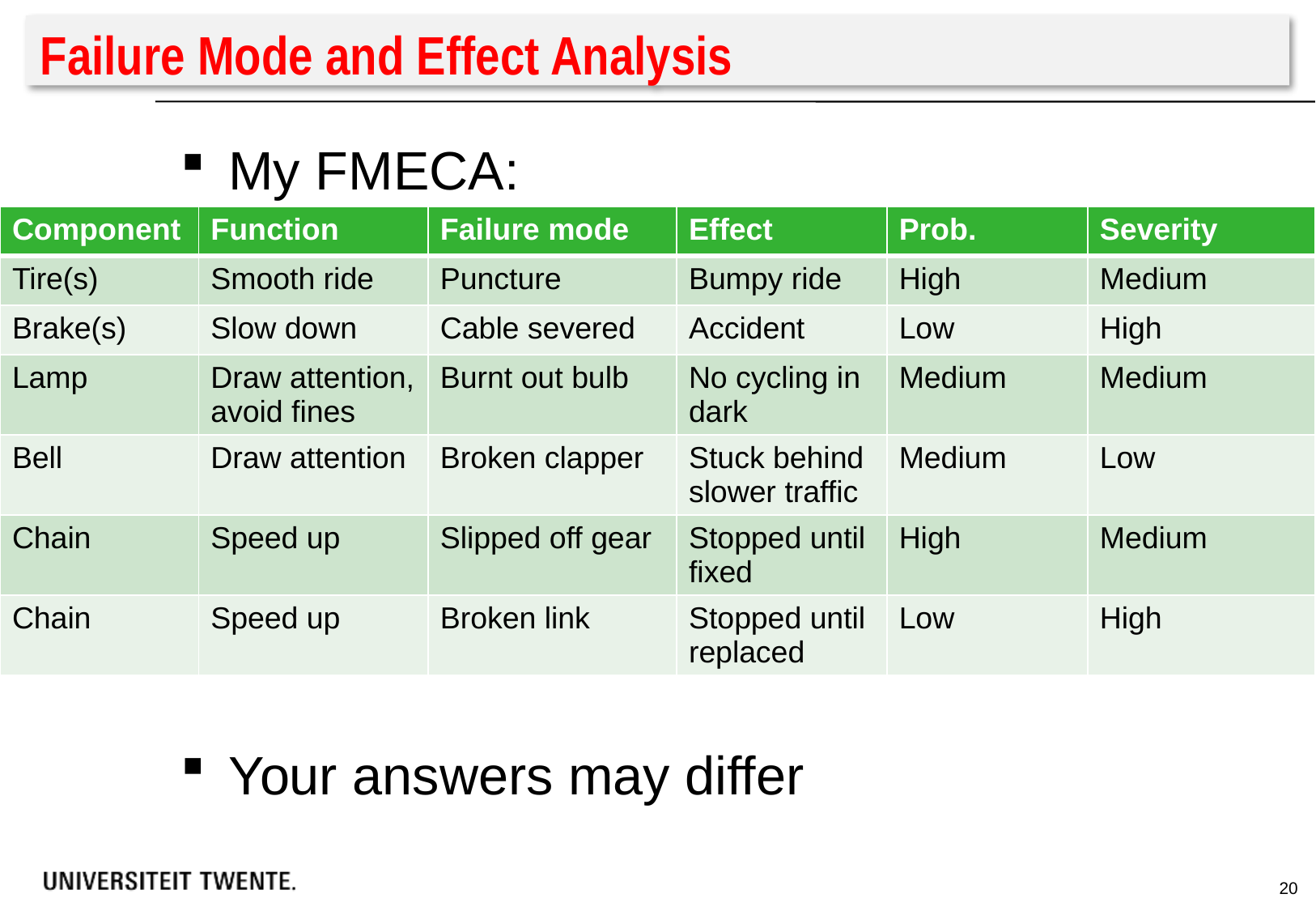

# Failure Mode and Effect Analysis
My FMECA:

Your answers may differ
| Component | Function | Failure mode | Effect | Prob. | Severity |
| --- | --- | --- | --- | --- | --- |
| Tire(s) | Smooth ride | Puncture | Bumpy ride | High | Medium |
| Brake(s) | Slow down | Cable severed | Accident | Low | High |
| Lamp | Draw attention, avoid fines | Burnt out bulb | No cycling in dark | Medium | Medium |
| Bell | Draw attention | Broken clapper | Stuck behind slower traffic | Medium | Low |
| Chain | Speed up | Slipped off gear | Stopped until fixed | High | Medium |
| Chain | Speed up | Broken link | Stopped until replaced | Low | High |
20